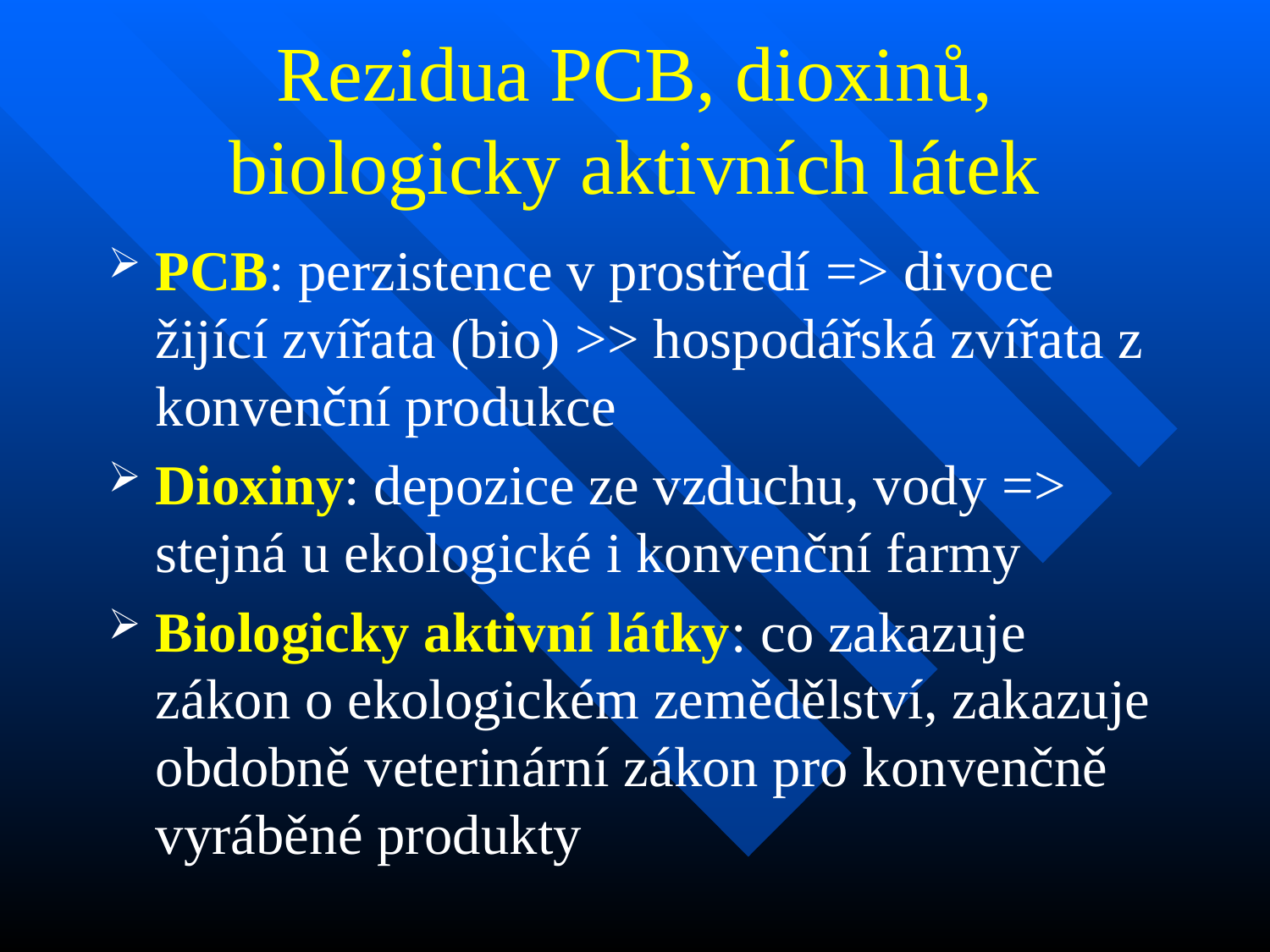

# Rezidua PCB, dioxinů, biologicky aktivních látek
PCB: perzistence v prostředí => divoce žijící zvířata (bio) >> hospodářská zvířata z konvenční produkce
Dioxiny: depozice ze vzduchu, vody => stejná u ekologické i konvenční farmy
Biologicky aktivní látky: co zakazuje zákon o ekologickém zemědělství, zakazuje obdobně veterinární zákon pro konvenčně vyráběné produkty